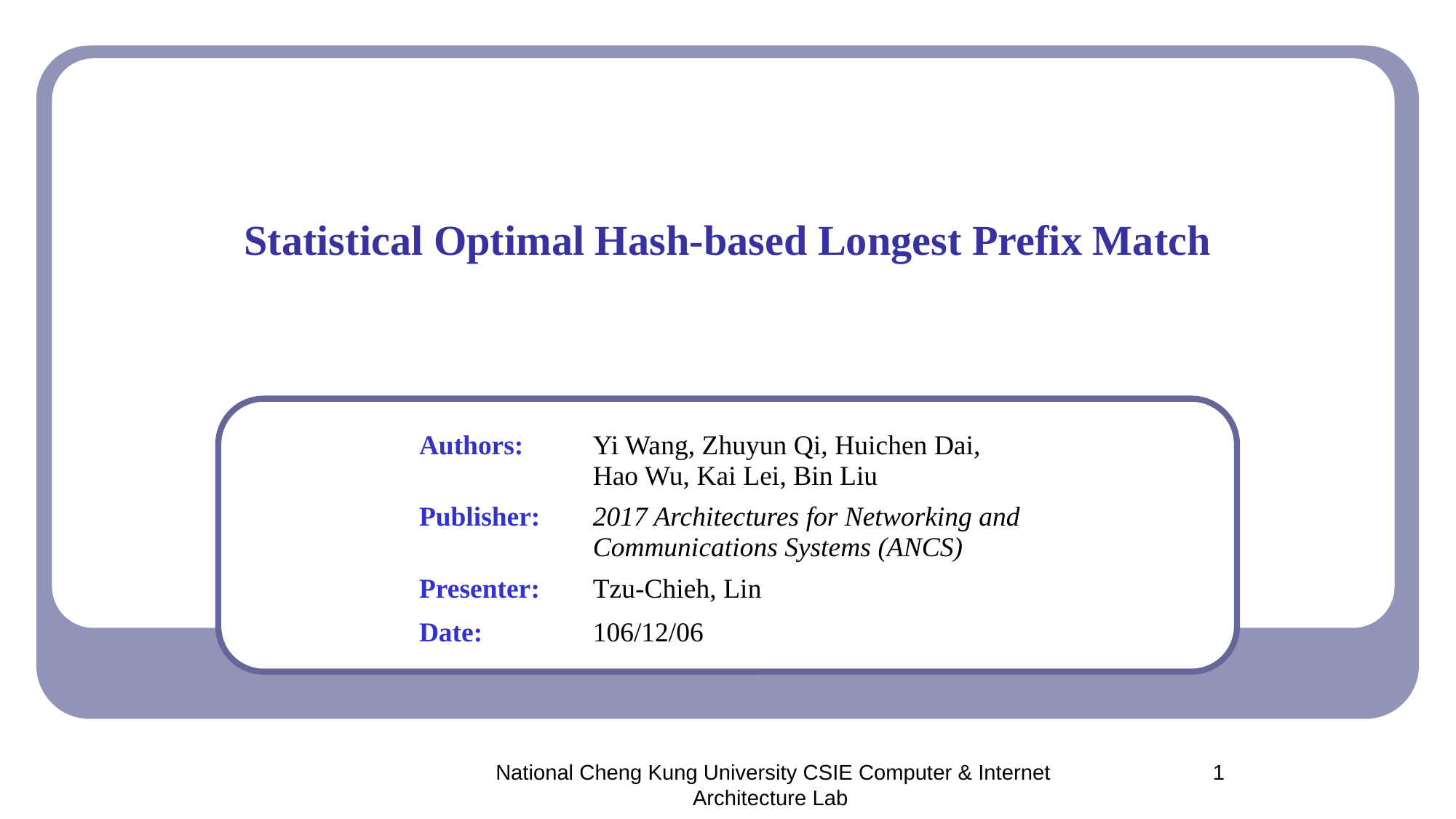

# Statistical Optimal Hash-based Longest Prefix Match
| Authors: | Yi Wang, Zhuyun Qi, Huichen Dai, Hao Wu, Kai Lei, Bin Liu |
| --- | --- |
| Publisher: | 2017 Architectures for Networking and Communications Systems (ANCS) |
| Presenter: | Tzu-Chieh, Lin |
| Date: | 106/12/06 |
National Cheng Kung University CSIE Computer & Internet Architecture Lab
1